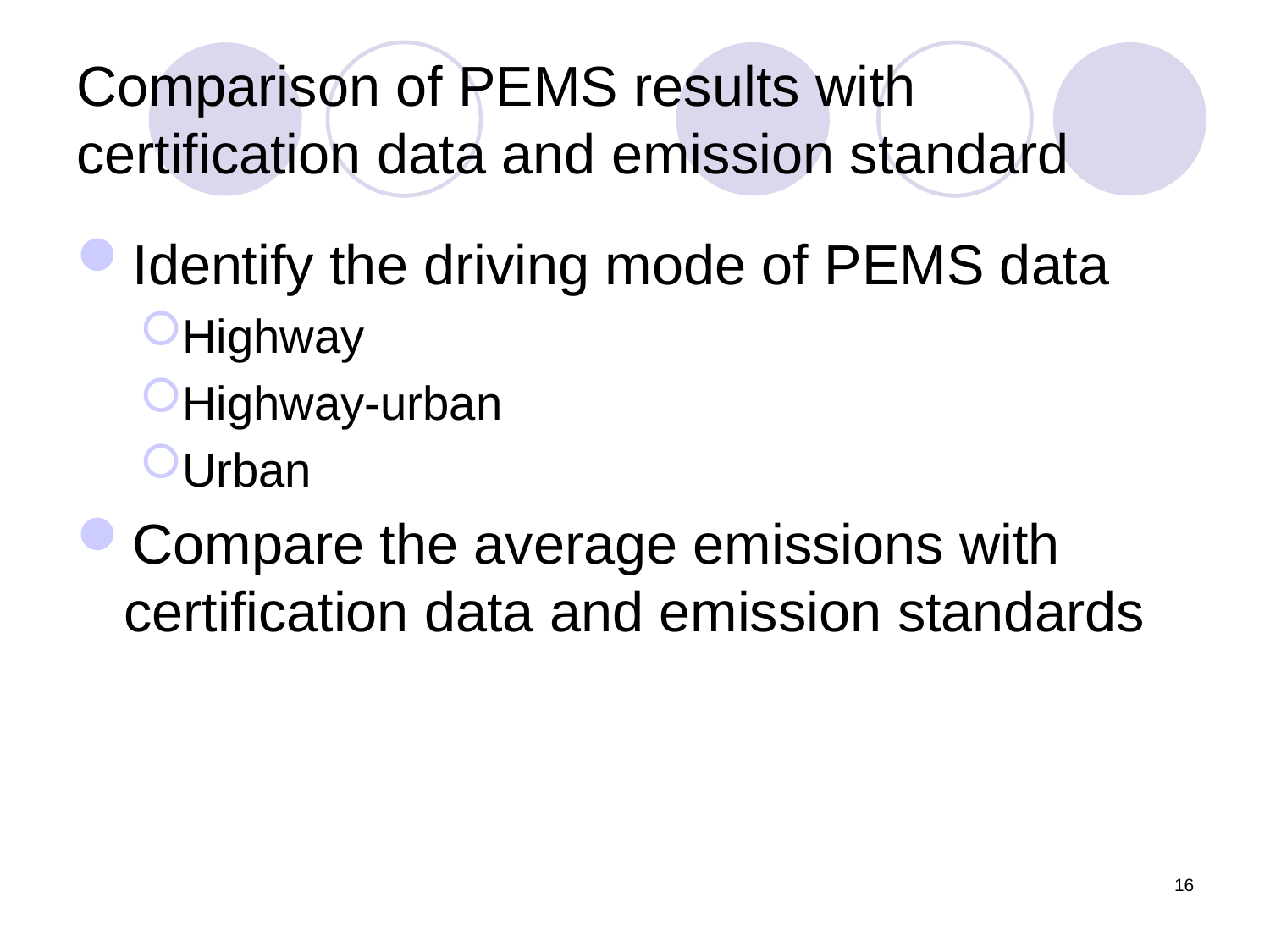

# Comparison of PEMS results with certification data and emission standard
Identify the driving mode of PEMS data
Highway
Highway-urban
Urban
Compare the average emissions with certification data and emission standards
16